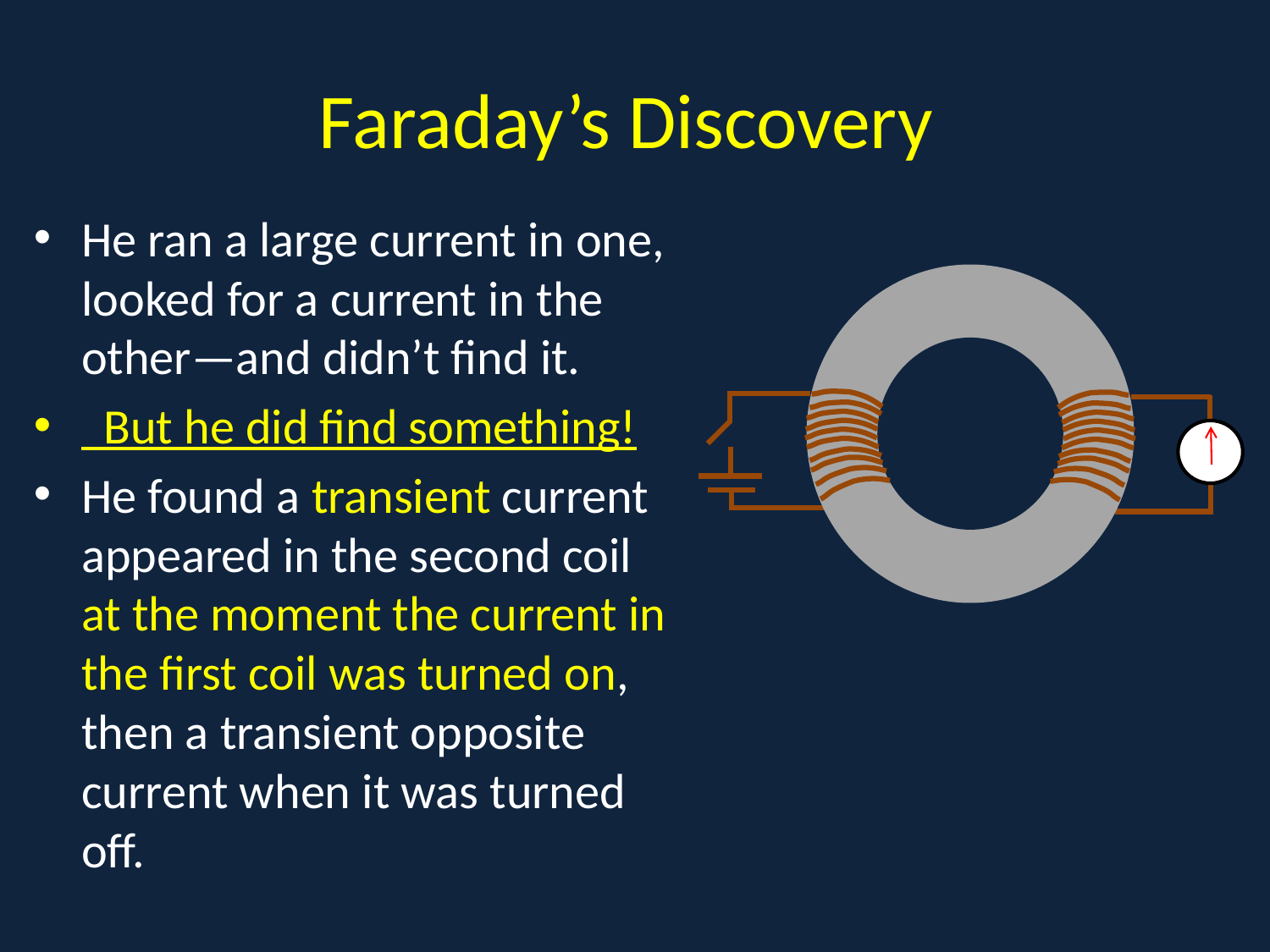

# Faraday’s Discovery
He ran a large current in one, looked for a current in the other—and didn’t find it.
  But he did find something!
He found a transient current appeared in the second coil at the moment the current in the first coil was turned on, then a transient opposite current when it was turned off.
.